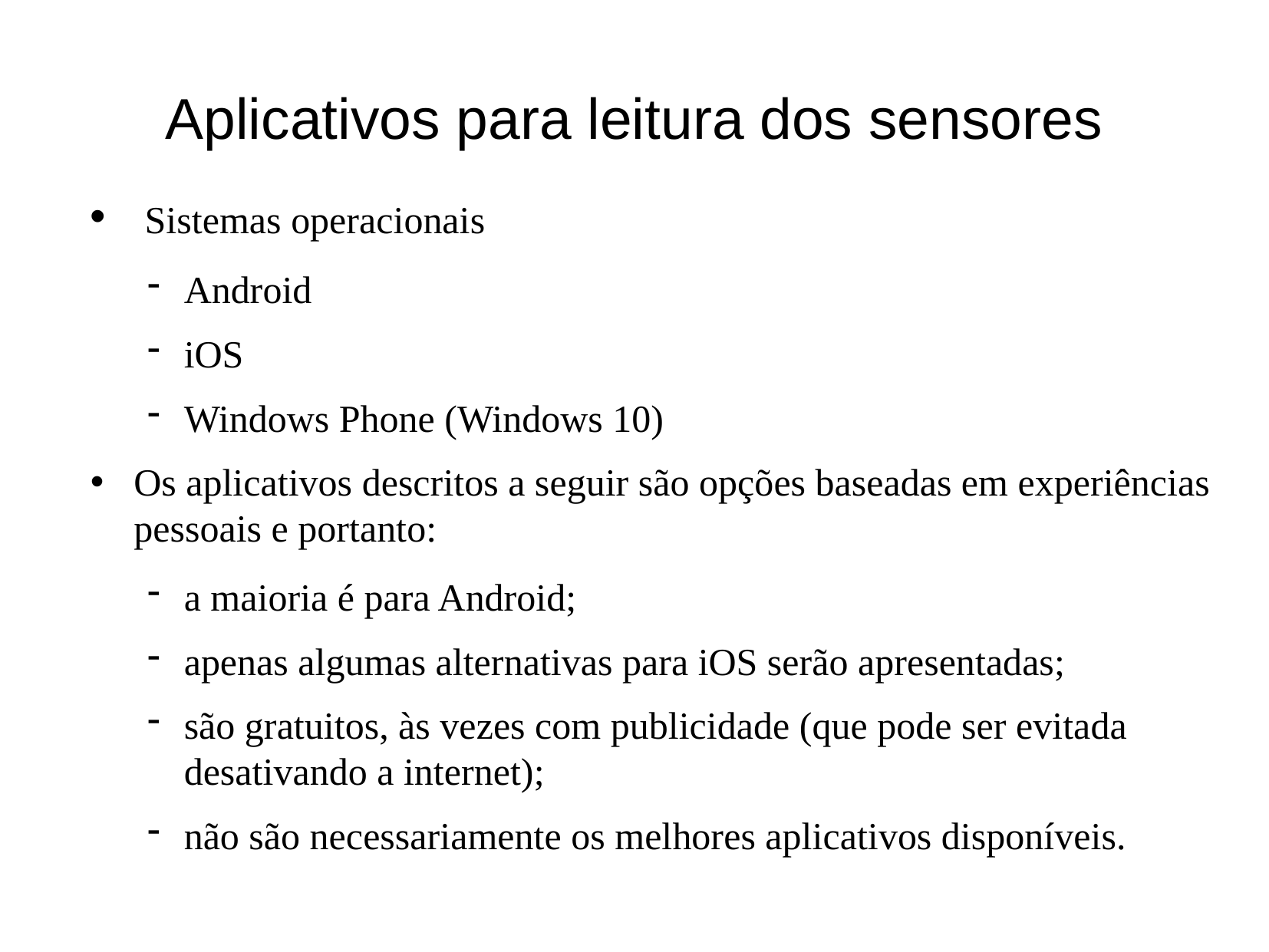

# Aplicativos para leitura dos sensores
 Sistemas operacionais
Android
iOS
Windows Phone (Windows 10)
Os aplicativos descritos a seguir são opções baseadas em experiências pessoais e portanto:
a maioria é para Android;
apenas algumas alternativas para iOS serão apresentadas;
são gratuitos, às vezes com publicidade (que pode ser evitada desativando a internet);
não são necessariamente os melhores aplicativos disponíveis.